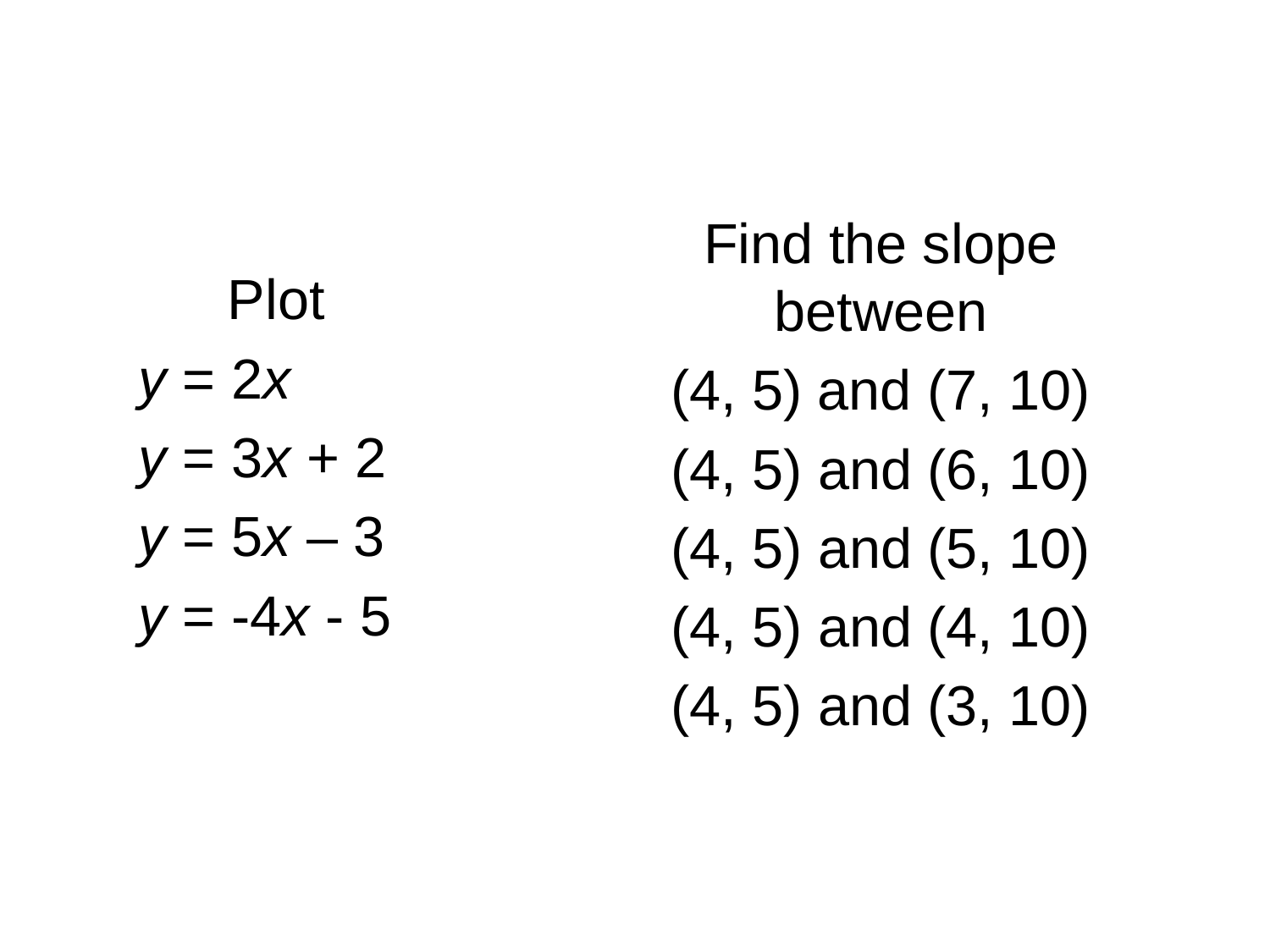

#
   Find the slope between
   (4, 5) and (7, 10)
	(4, 5) and (6, 10)
	(4, 5) and (5, 10)
	(4, 5) and (4, 10)
	(4, 5) and (3, 10)
  Plot
    y = 2x
    y = 3x + 2
    y = 5x – 3
    y = -4x - 5